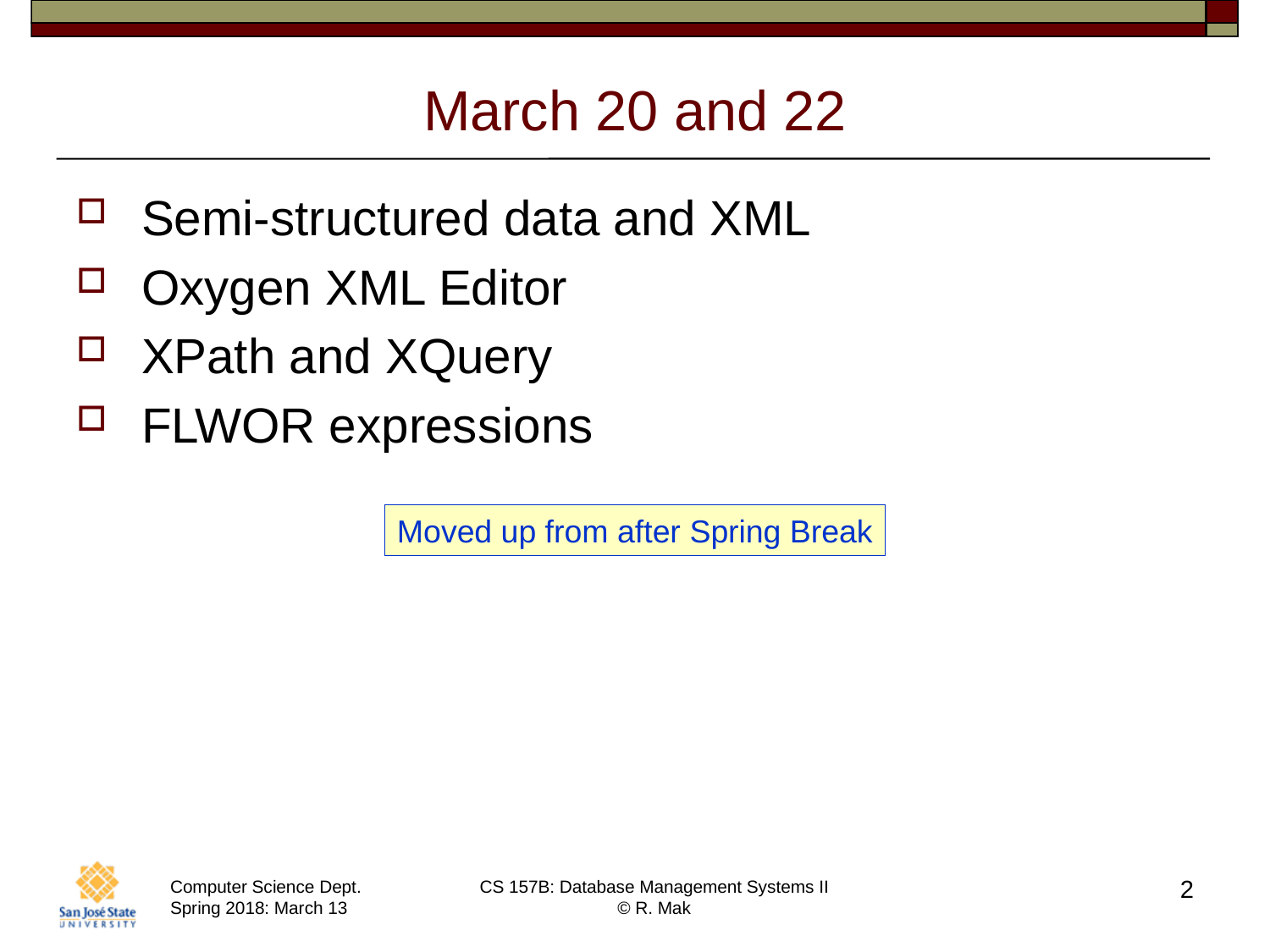

# March 20 and 22
Semi-structured data and XML
Oxygen XML Editor
XPath and XQuery
FLWOR expressions
Moved up from after Spring Break
2